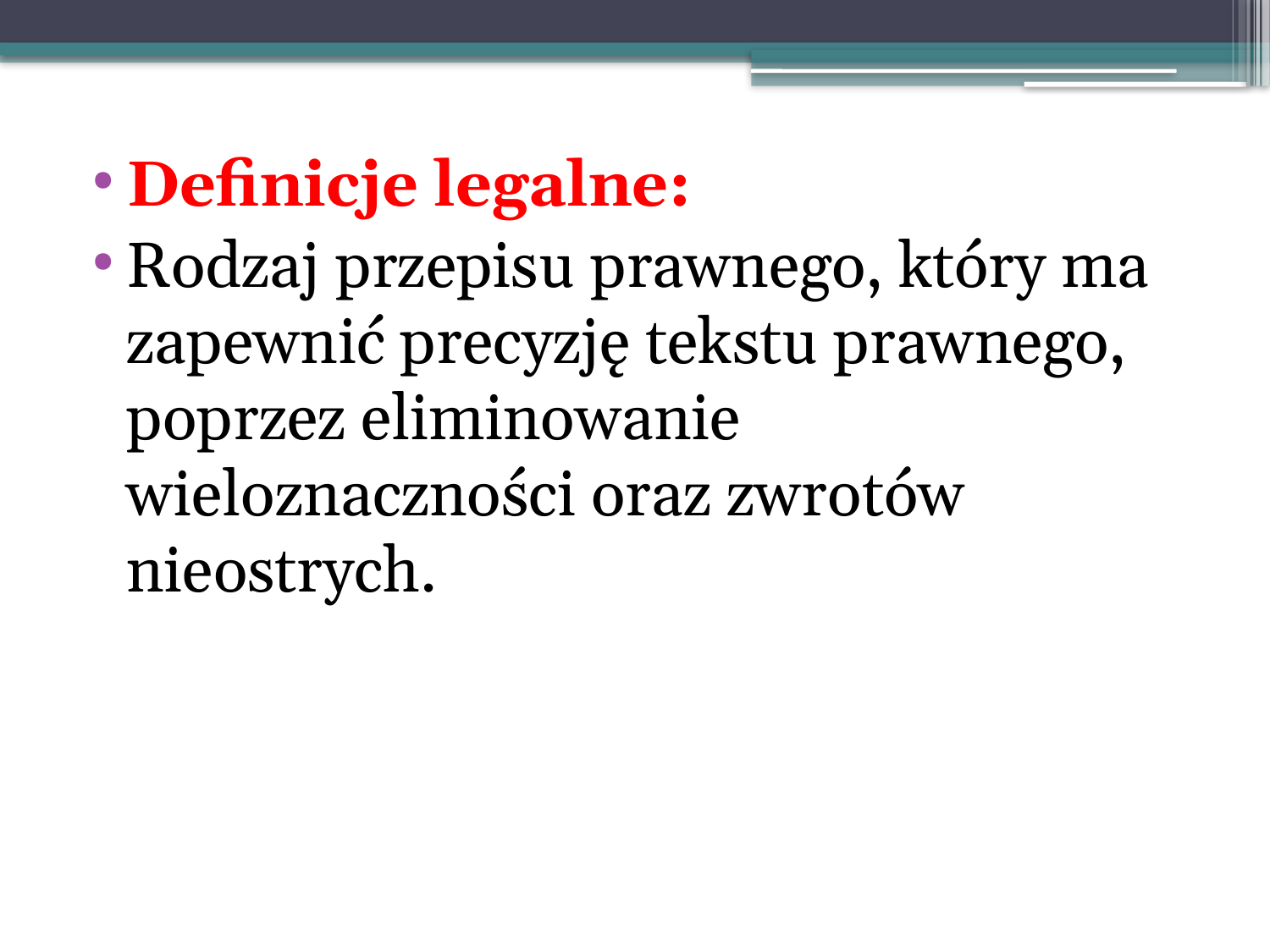

Definicje legalne:
Rodzaj przepisu prawnego, który ma zapewnić precyzję tekstu prawnego, poprzez eliminowanie wieloznaczności oraz zwrotów nieostrych.